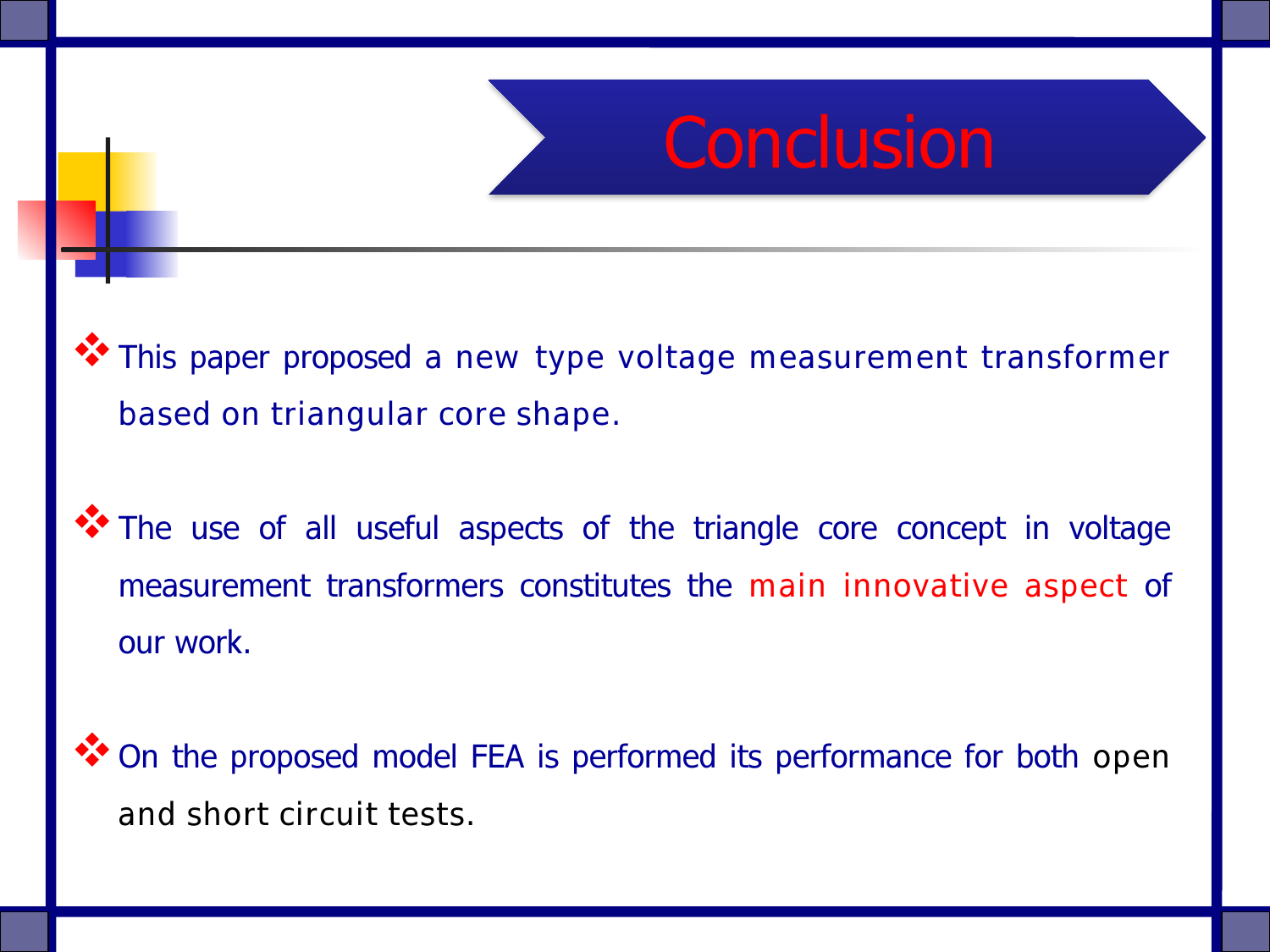

Conclusion

This paper proposed a new type voltage measurement transformer based on triangular core shape.

The use of all useful aspects of the triangle core concept in voltage measurement transformers constitutes the main innovative aspect of our work.

On the proposed model FEA is performed its performance for both open and short circuit tests.